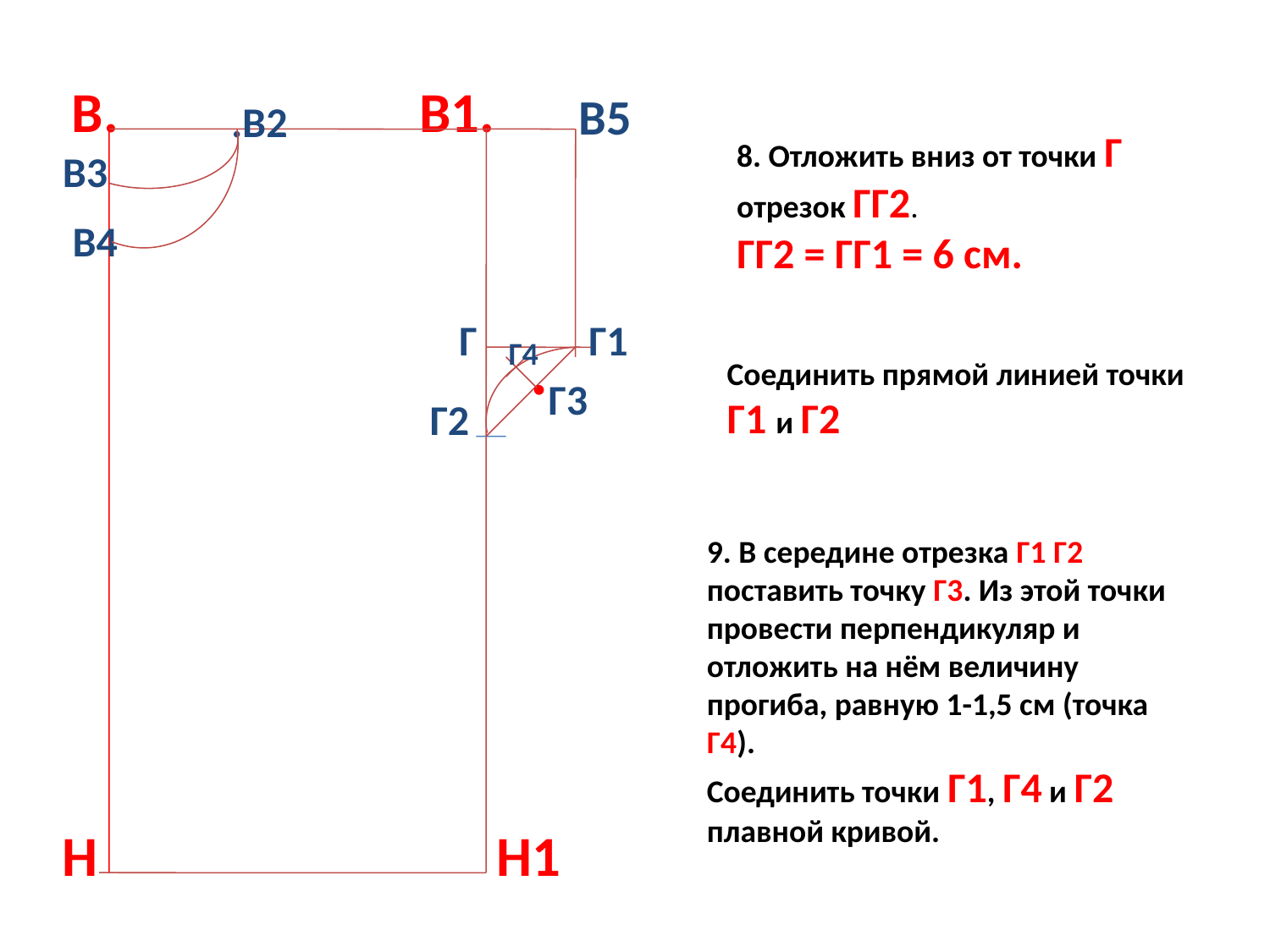

В.
В1.
В5

.В2
В4
Г
Г1
 Н1
8. Отложить вниз от точки Г отрезок ГГ2.
ГГ2 = ГГ1 = 6 см.
В3

Г4

Соединить прямой линией точки Г1 и Г2
Г3

Г2
9. В середине отрезка Г1 Г2 поставить точку Г3. Из этой точки провести перпендикуляр и отложить на нём величину прогиба, равную 1-1,5 см (точка Г4).
Соединить точки Г1, Г4 и Г2 плавной кривой.
Н